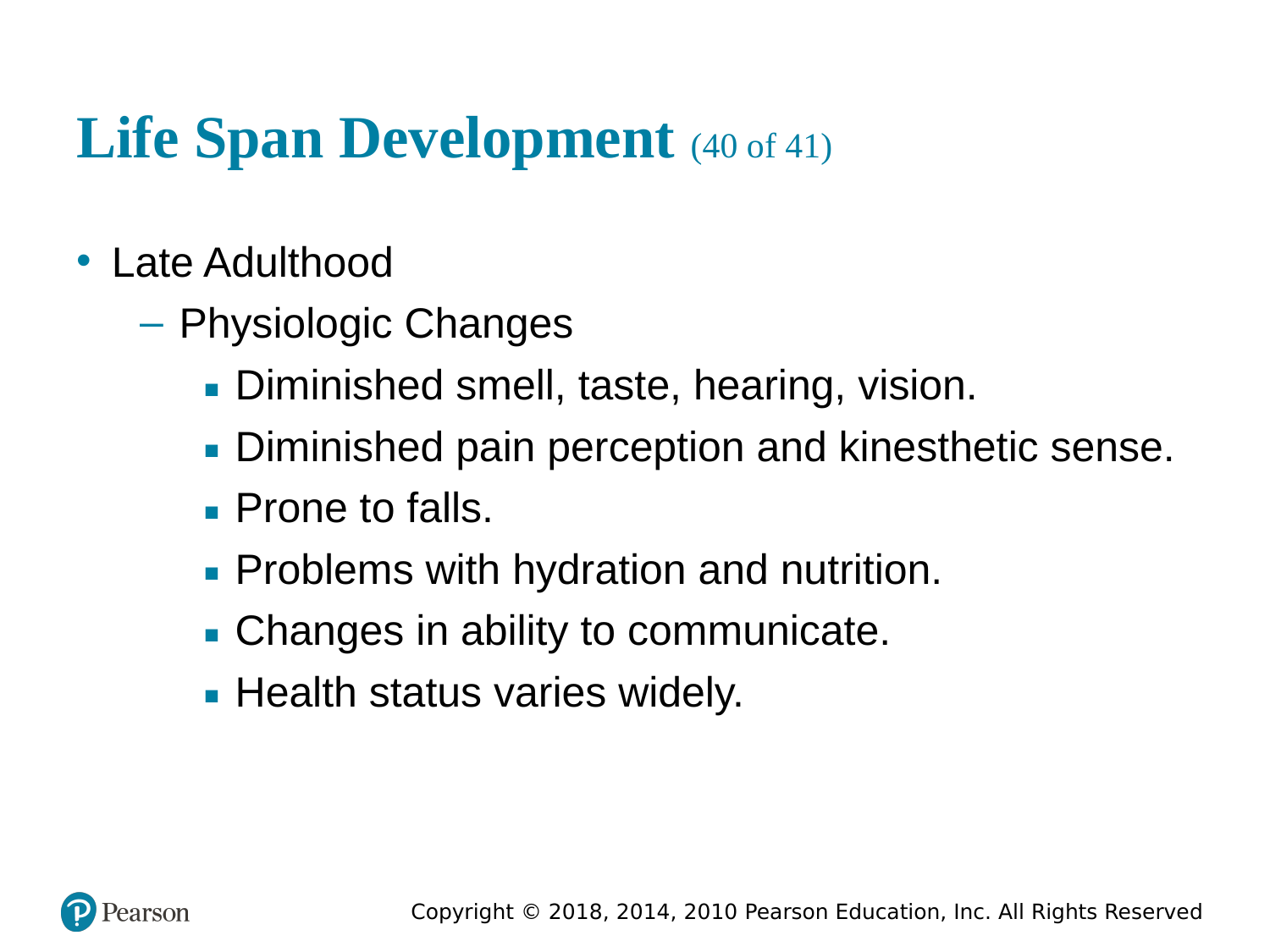

# Life Span Development (40 of 41)
Late Adulthood
Physiologic Changes
Diminished smell, taste, hearing, vision.
Diminished pain perception and kinesthetic sense.
Prone to falls.
Problems with hydration and nutrition.
Changes in ability to communicate.
Health status varies widely.